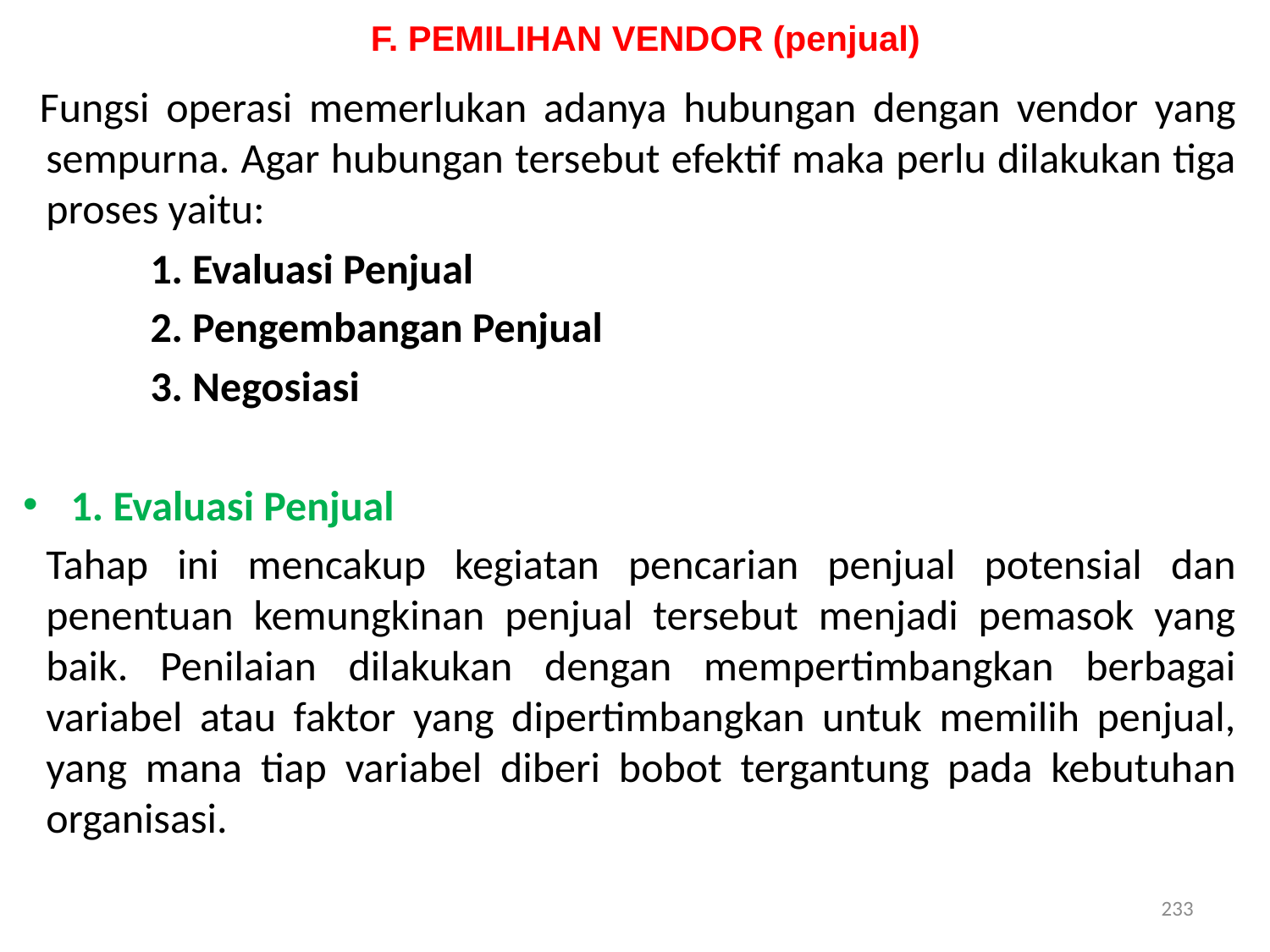

# F. PEMILIHAN VENDOR (penjual)
Fungsi operasi memerlukan adanya hubungan dengan vendor yang sempurna. Agar hubungan tersebut efektif maka perlu dilakukan tiga proses yaitu:
1. Evaluasi Penjual
2. Pengembangan Penjual
3. Negosiasi

1. Evaluasi Penjual
Tahap ini mencakup kegiatan pencarian penjual potensial dan penentuan kemungkinan penjual tersebut menjadi pemasok yang baik. Penilaian dilakukan dengan mempertimbangkan berbagai variabel atau faktor yang dipertimbangkan untuk memilih penjual, yang mana tiap variabel diberi bobot tergantung pada kebutuhan organisasi.
233